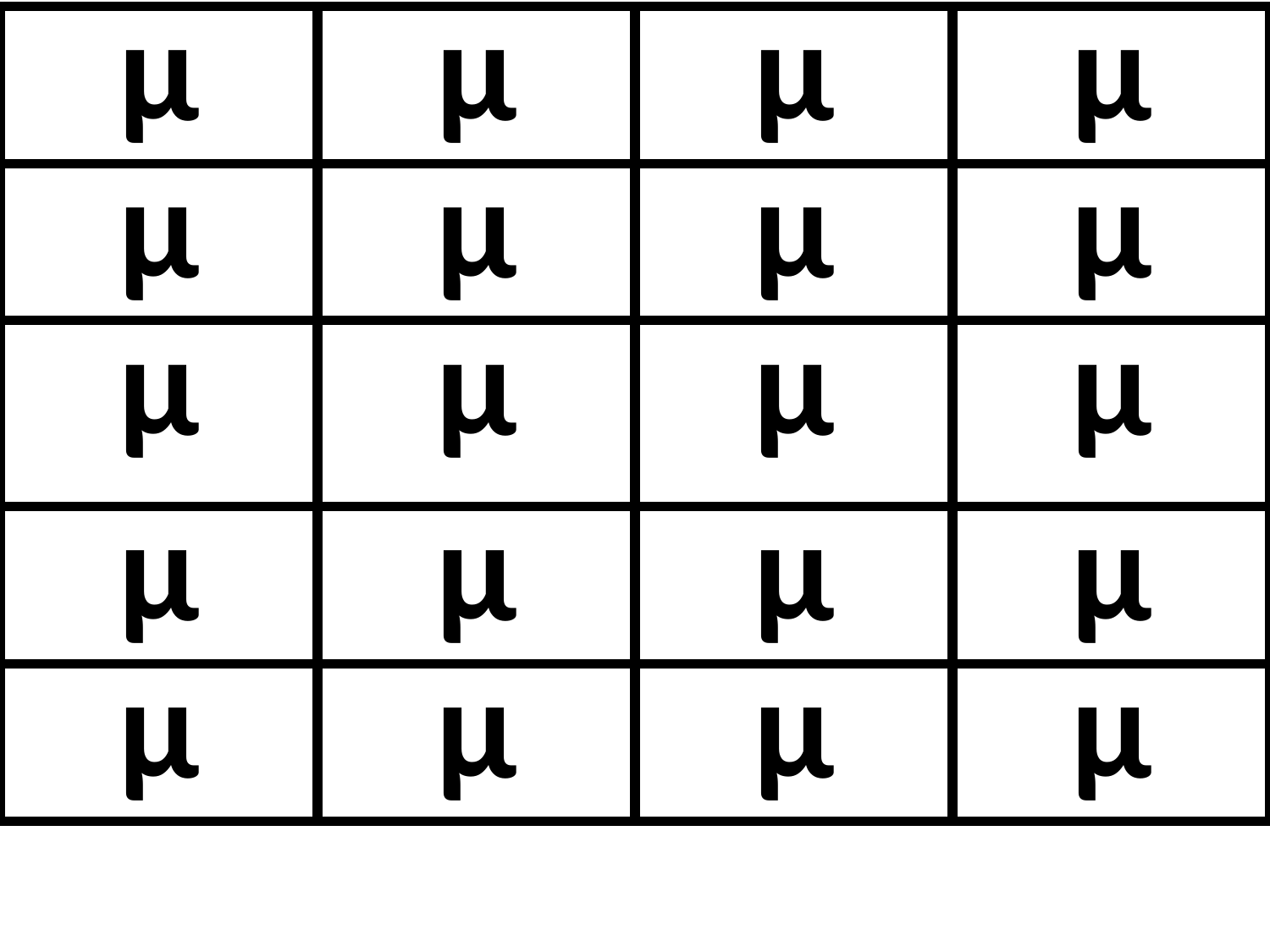

| μ | μ | μ | μ |
| --- | --- | --- | --- |
| μ | μ | μ | μ |
| μ | μ | μ | μ |
| μ | μ | μ | μ |
| μ | μ | μ | μ |